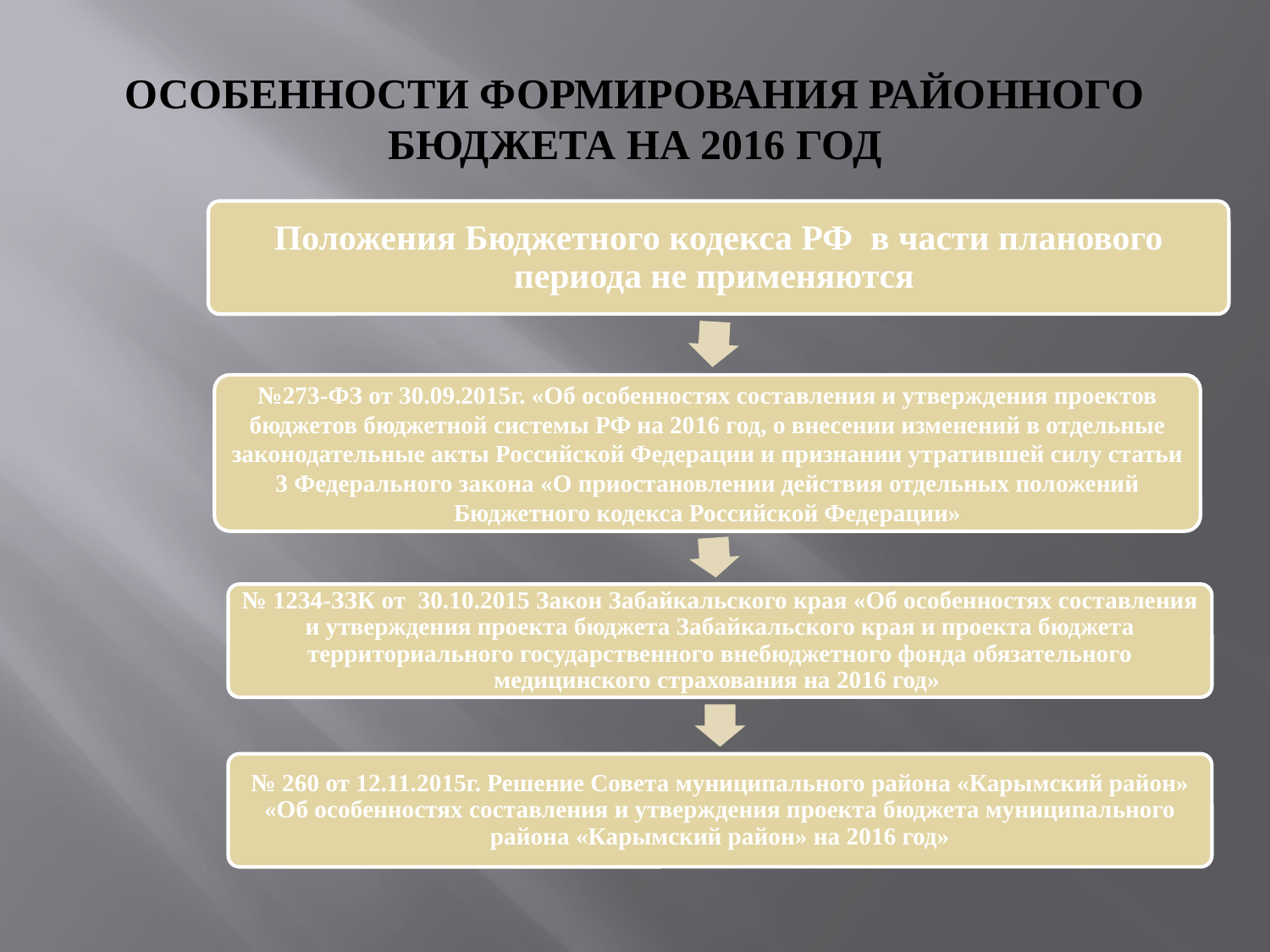

# ОСОБЕННОСТИ ФОРМИРОВАНИЯ РАЙОННОГО БЮДЖЕТА НА 2016 ГОД
Положения Бюджетного кодекса РФ  в части планового периода не применяются

№273-ФЗ от 30.09.2015г. «Об особенностях составления и утверждения проектов бюджетов бюджетной системы РФ на 2016 год, о внесении изменений в отдельные законодательные акты Российской Федерации и признании утратившей силу статьи 3 Федерального закона «О приостановлении действия отдельных положений Бюджетного кодекса Российской Федерации»

№ 1234-ЗЗК от  30.10.2015 Закон Забайкальского края «Об особенностях составления и утверждения проекта бюджета Забайкальского края и проекта бюджета территориального государственного внебюджетного фонда обязательного медицинского страхования на 2016 год»

№ 260 от 12.11.2015г. Решение Совета муниципального района «Карымский район» «Об особенностях составления и утверждения проекта бюджета муниципального района «Карымский район» на 2016 год»